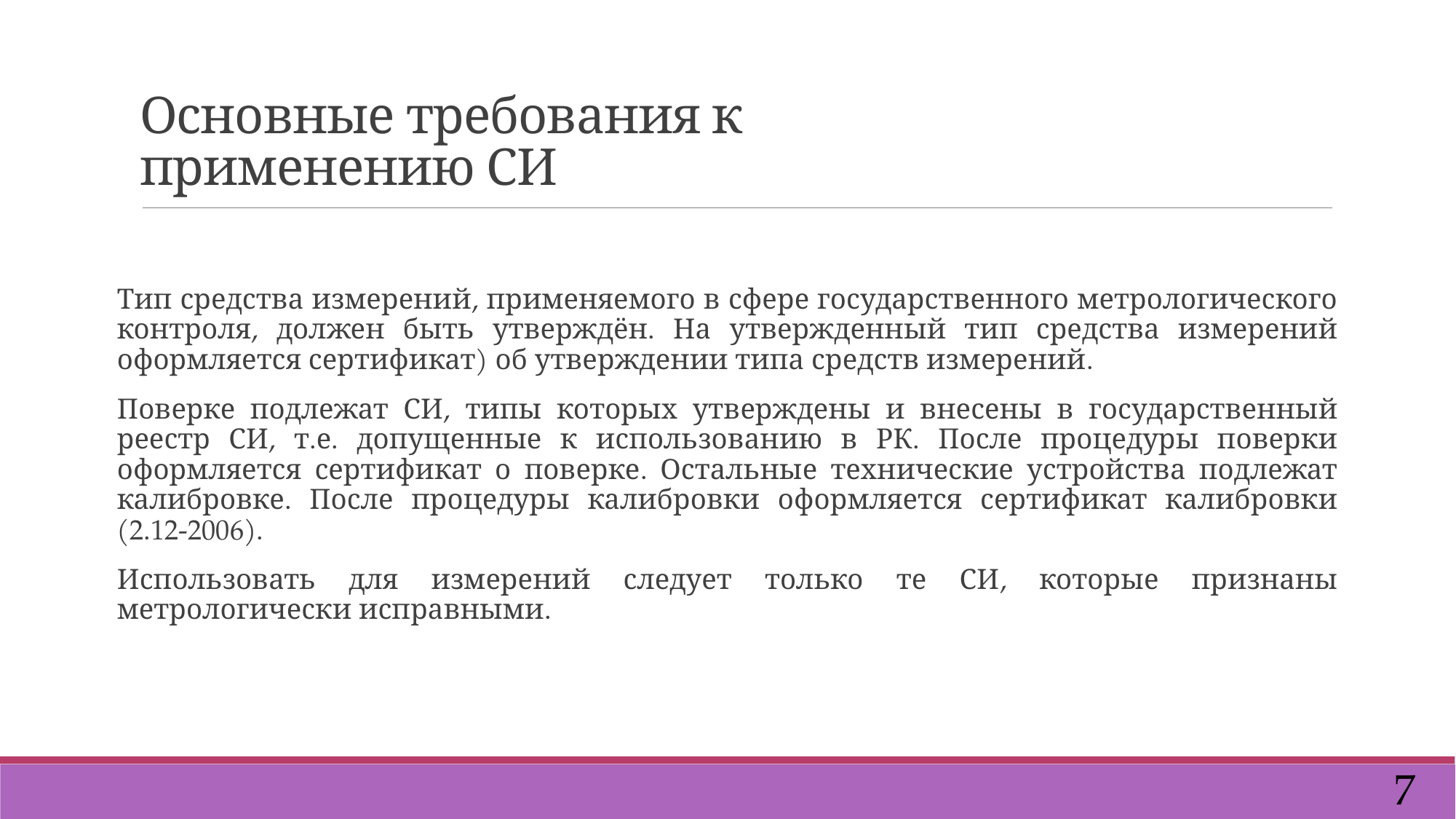

Основные требования к применению СИ
Тип средства измерений, применяемого в сфере государственного метрологического контроля, должен быть утверждён. На утвержденный тип средства измерений оформляется сертификат) об утверждении типа средств измерений.
Поверке подлежат СИ, типы которых утверждены и внесены в государственный реестр СИ, т.е. допущенные к использованию в РК. После процедуры поверки оформляется сертификат о поверке. Остальные технические устройства подлежат калибровке. После процедуры калибровки оформляется сертификат калибровки (2.12-2006).
Использовать для измерений следует только те СИ, которые признаны метрологически исправными.
7